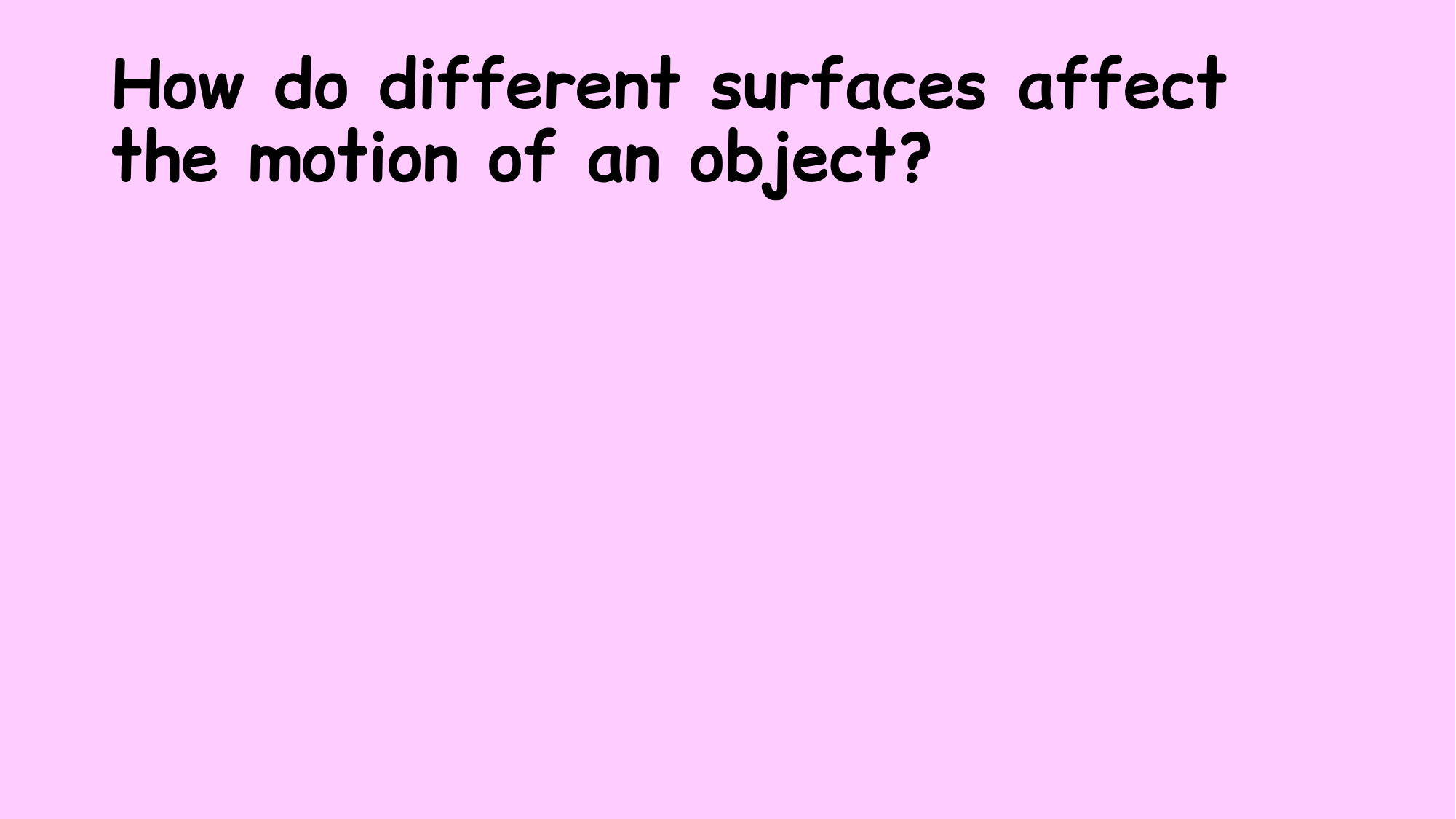

# How do different surfaces affect the motion of an object?